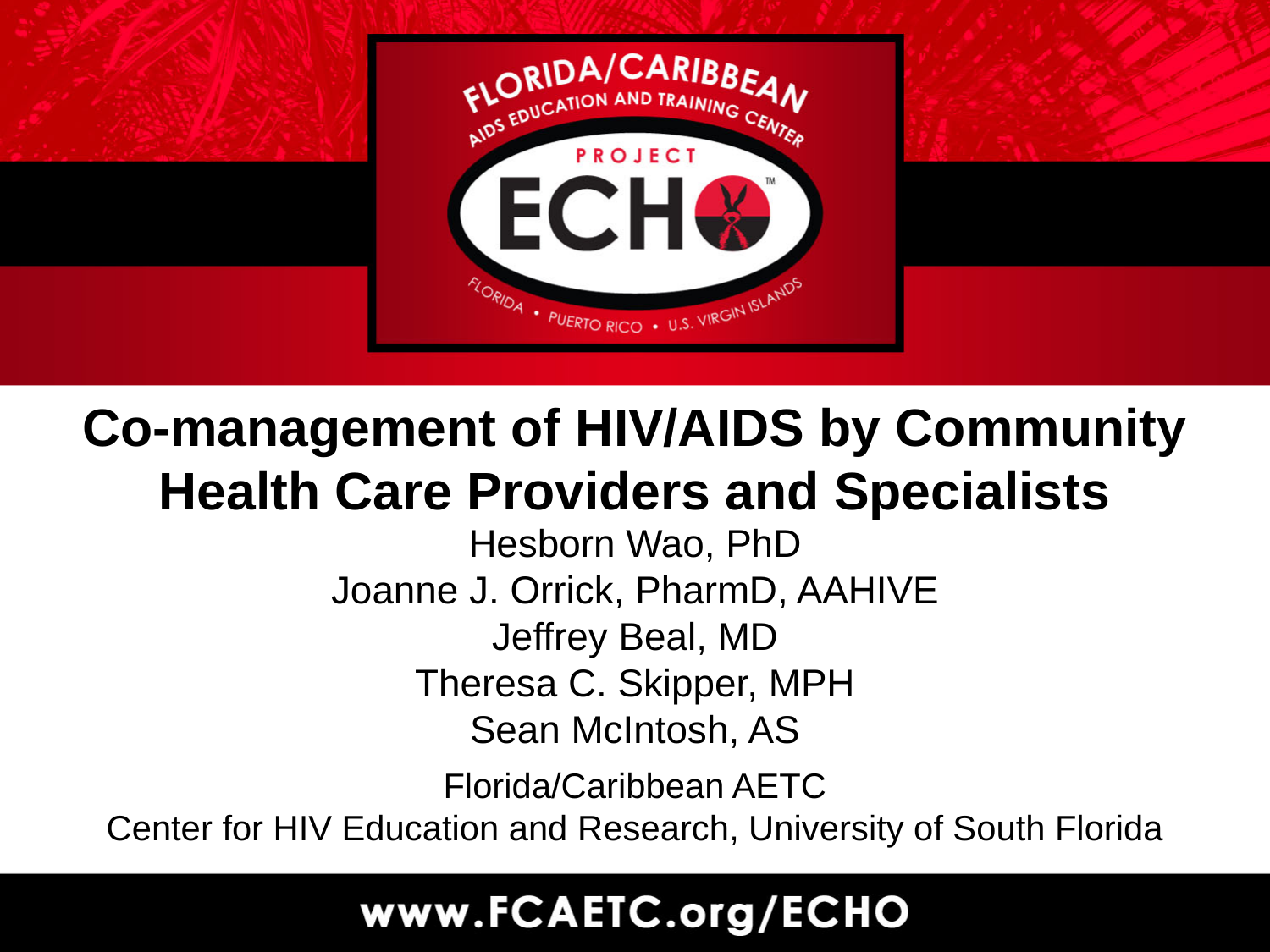

# Co-management of HIV/AIDS by Community Health Care Providers and Specialists
Hesborn Wao, PhD
Joanne J. Orrick, PharmD, AAHIVE
Jeffrey Beal, MD
Theresa C. Skipper, MPH
Sean McIntosh, AS
Florida/Caribbean AETC
Center for HIV Education and Research, University of South Florida